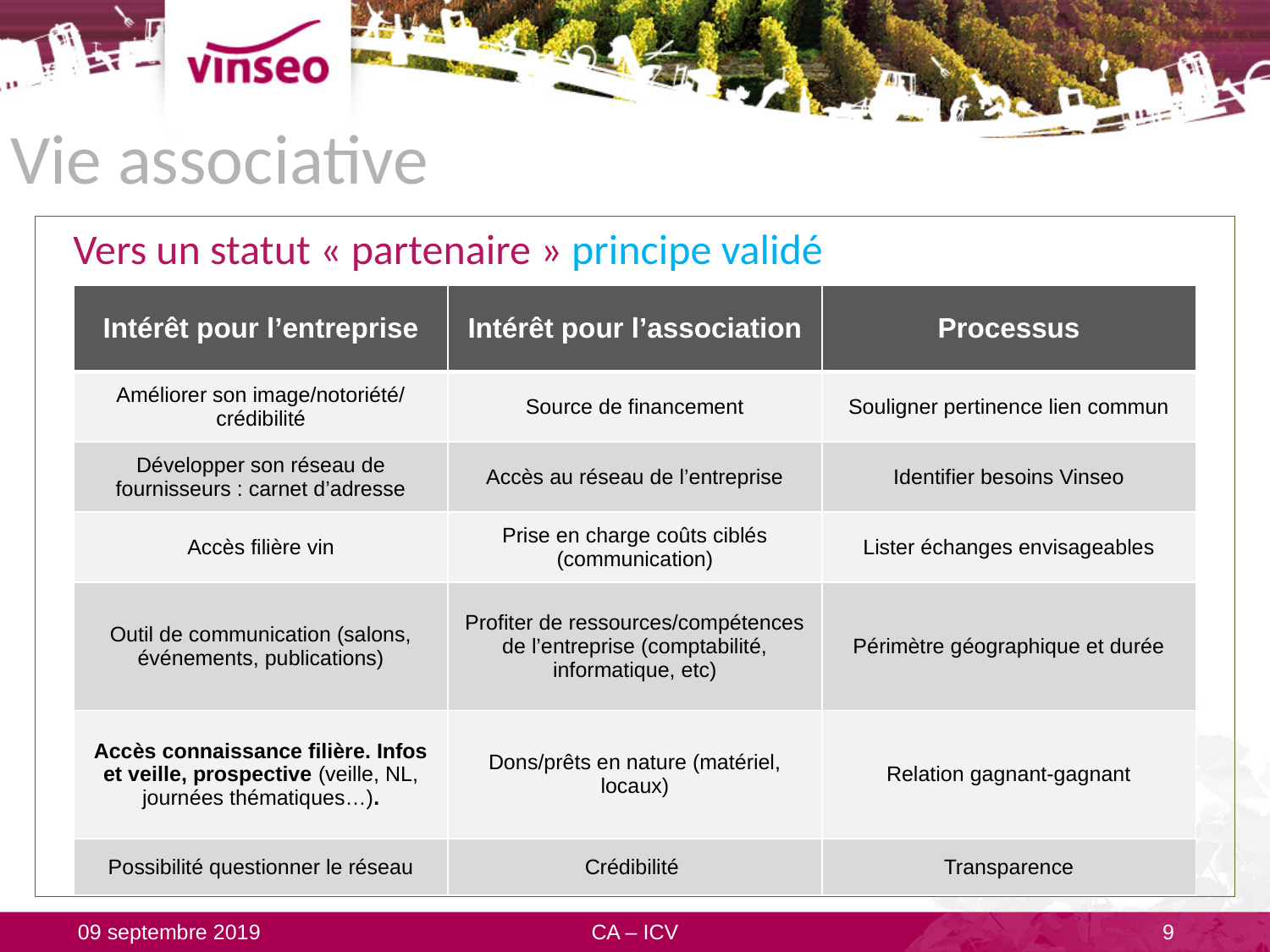

# Vie associative
Vers un statut « partenaire » principe validé

| Intérêt pour l’entreprise | Intérêt pour l’association | Processus |
| --- | --- | --- |
| Améliorer son image/notoriété/ crédibilité | Source de financement | Souligner pertinence lien commun |
| Développer son réseau de fournisseurs : carnet d’adresse | Accès au réseau de l’entreprise | Identifier besoins Vinseo |
| Accès filière vin | Prise en charge coûts ciblés (communication) | Lister échanges envisageables |
| Outil de communication (salons, événements, publications) | Profiter de ressources/compétences de l’entreprise (comptabilité, informatique, etc) | Périmètre géographique et durée |
| Accès connaissance filière. Infos et veille, prospective (veille, NL, journées thématiques…). | Dons/prêts en nature (matériel, locaux) | Relation gagnant-gagnant |
| Possibilité questionner le réseau | Crédibilité | Transparence |
09 septembre 2019
CA – ICV
9